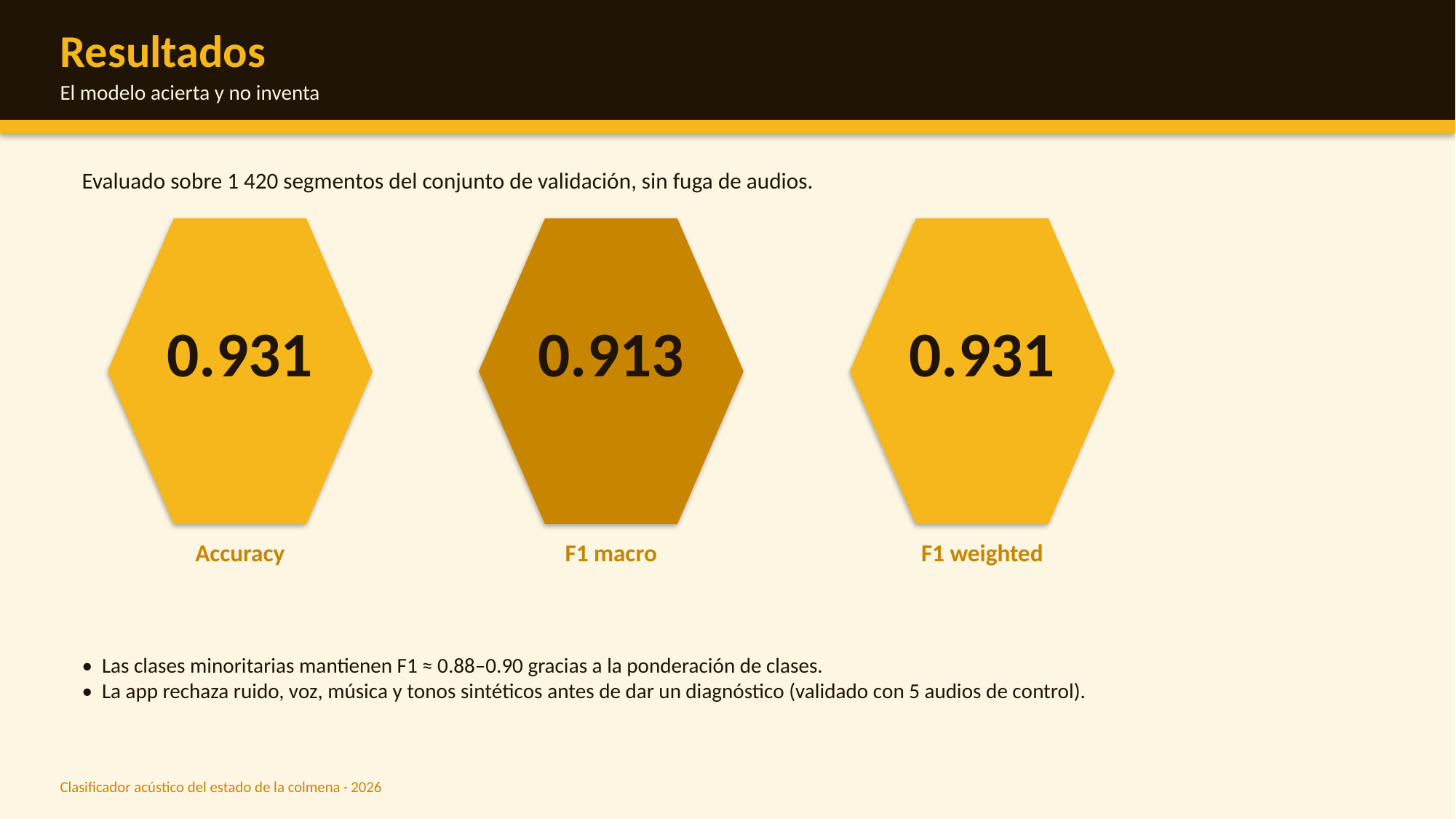

Resultados
El modelo acierta y no inventa

Evaluado sobre 1 420 segmentos del conjunto de validación, sin fuga de audios.

0.931
0.913
0.931
Accuracy
F1 macro
F1 weighted
•  Las clases minoritarias mantienen F1 ≈ 0.88–0.90 gracias a la ponderación de clases.
•  La app rechaza ruido, voz, música y tonos sintéticos antes de dar un diagnóstico (validado con 5 audios de control).
Clasificador acústico del estado de la colmena · 2026